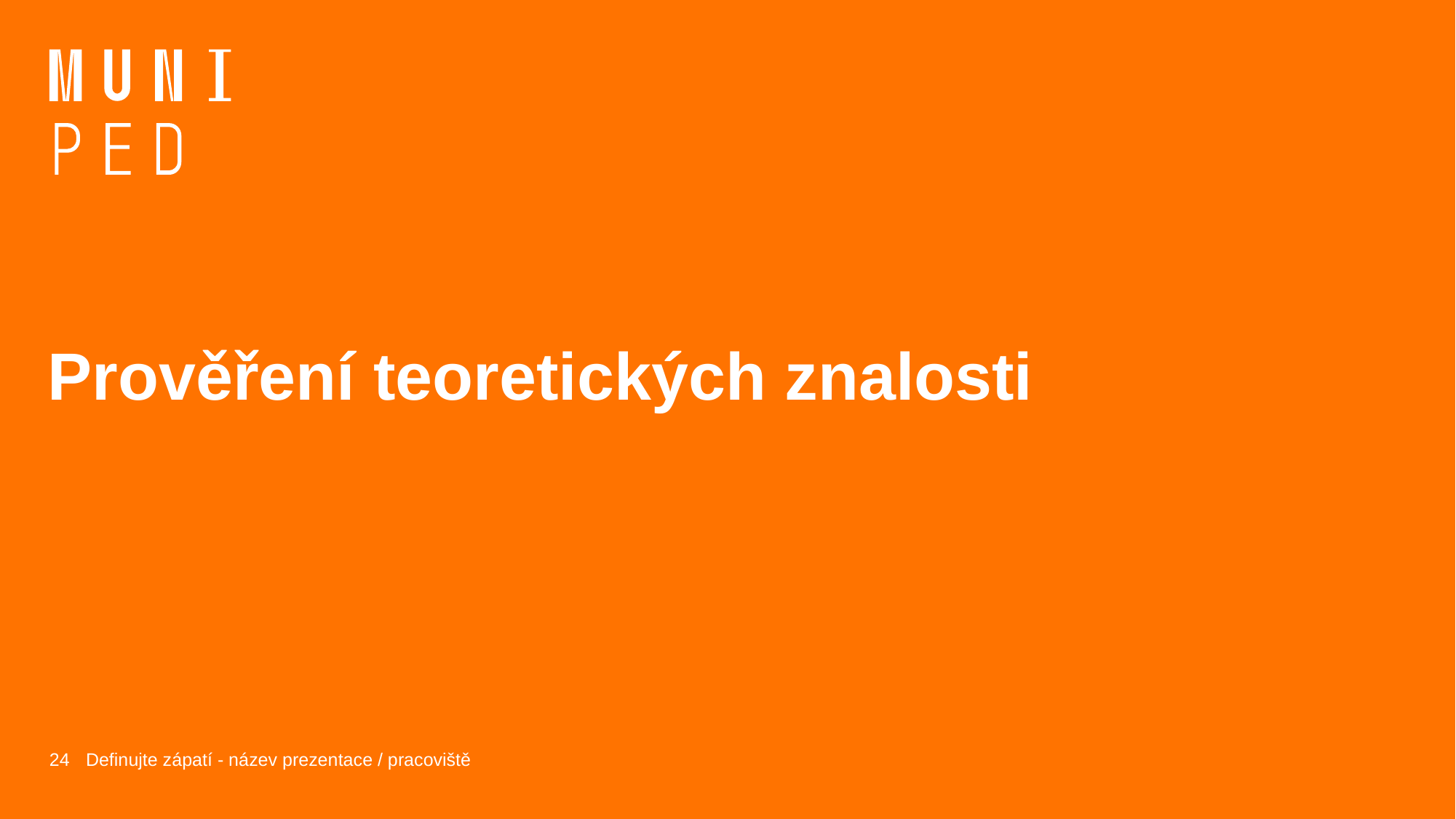

# Prověření teoretických znalosti
24
Definujte zápatí - název prezentace / pracoviště